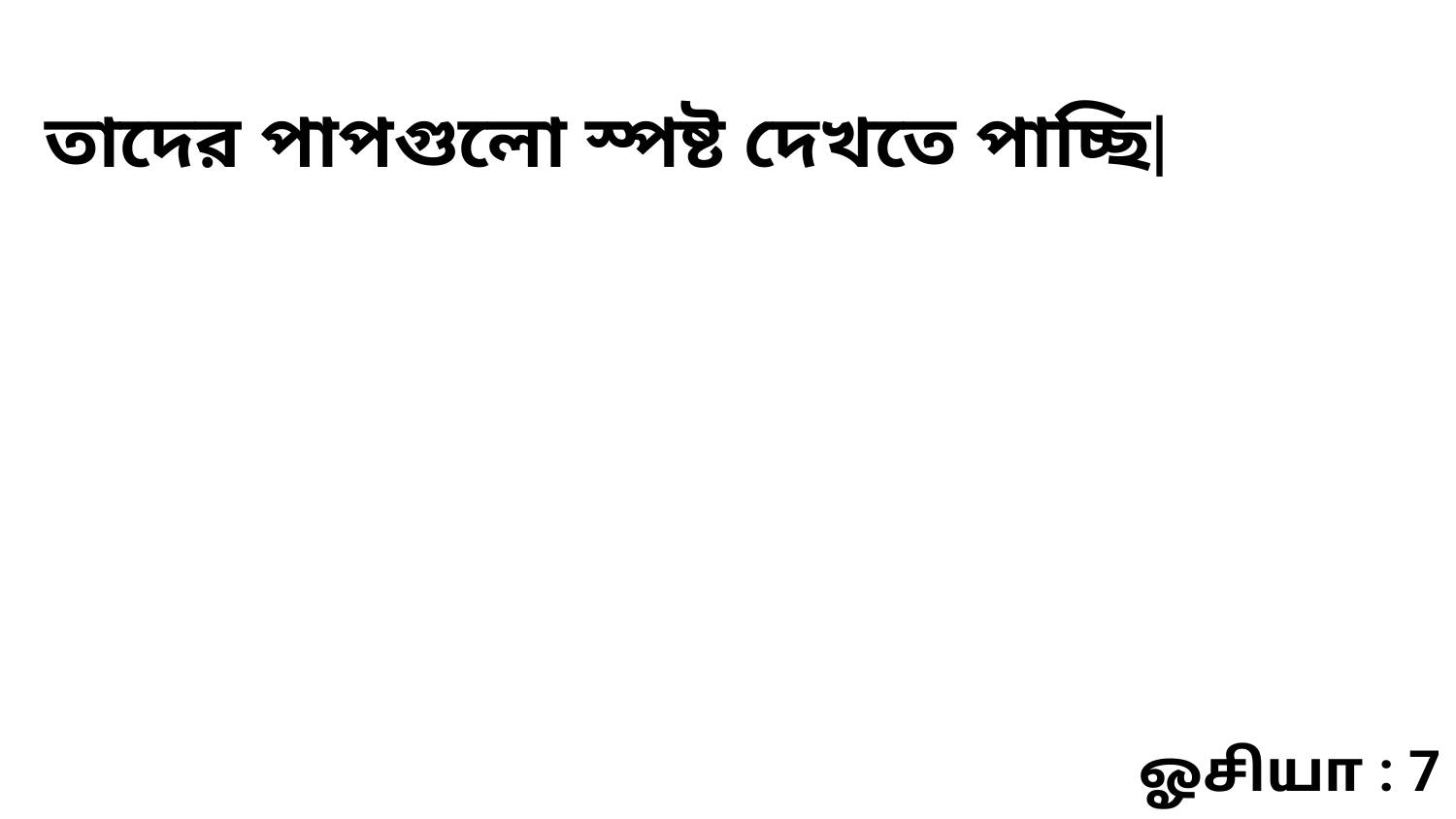

তাদের পাপগুলো স্পষ্ট দেখতে পাচ্ছি|
ஓசியா : 7